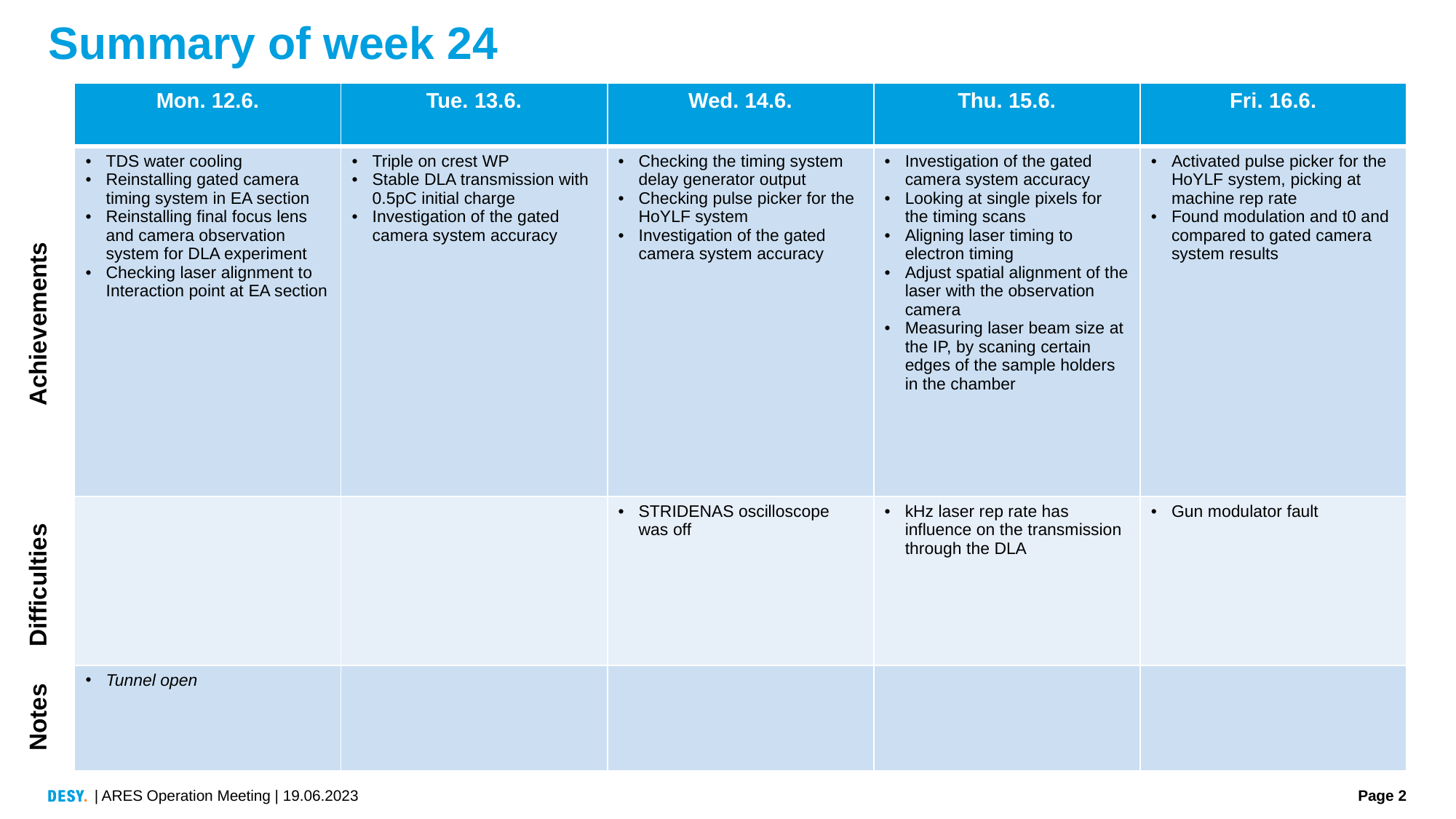

# Summary of week 24
| Mon. 12.6. | Tue. 13.6. | Wed. 14.6. | Thu. 15.6. | Fri. 16.6. |
| --- | --- | --- | --- | --- |
| TDS water cooling Reinstalling gated camera timing system in EA section Reinstalling final focus lens and camera observation system for DLA experiment Checking laser alignment to Interaction point at EA section | Triple on crest WP Stable DLA transmission with 0.5pC initial charge Investigation of the gated camera system accuracy | Checking the timing system delay generator output Checking pulse picker for the HoYLF system Investigation of the gated camera system accuracy | Investigation of the gated camera system accuracy Looking at single pixels for the timing scans Aligning laser timing to electron timing Adjust spatial alignment of the laser with the observation camera Measuring laser beam size at the IP, by scaning certain edges of the sample holders in the chamber | Activated pulse picker for the HoYLF system, picking at machine rep rate Found modulation and t0 and compared to gated camera system results |
|  |  | STRIDENAS oscilloscope was off | kHz laser rep rate has influence on the transmission through the DLA | Gun modulator fault |
| Tunnel open |  |  |  |  |
Achievements
Difficulties
Notes
| ARES Operation Meeting | 19.06.2023